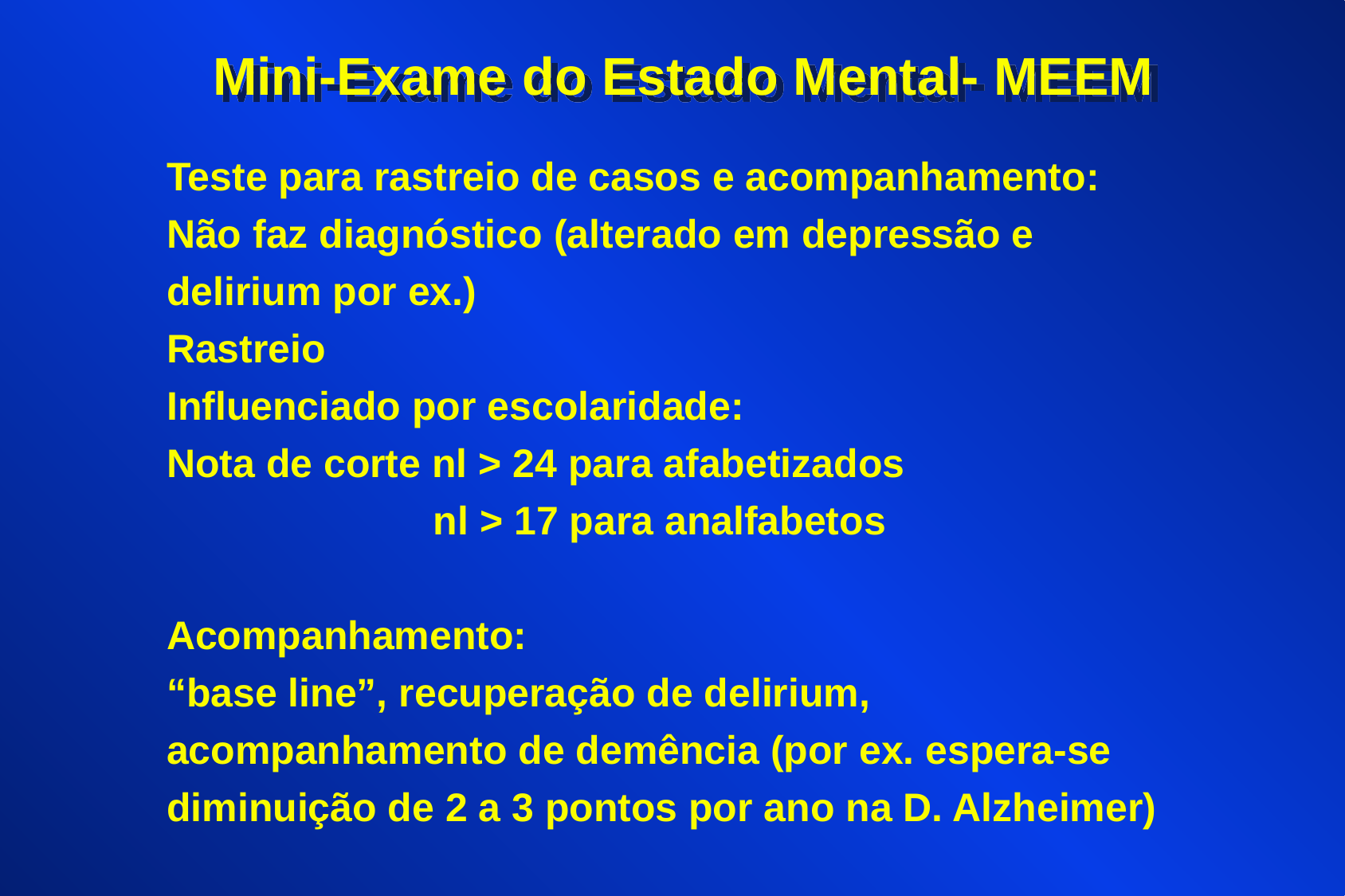

# Mini-Exame do Estado Mental- MEEM
Teste para rastreio de casos e acompanhamento:
Não faz diagnóstico (alterado em depressão e delirium por ex.)
Rastreio
Influenciado por escolaridade:
Nota de corte nl > 24 para afabetizados
                        nl > 17 para analfabetos
Acompanhamento:
“base line”, recuperação de delirium, acompanhamento de demência (por ex. espera-se diminuição de 2 a 3 pontos por ano na D. Alzheimer)